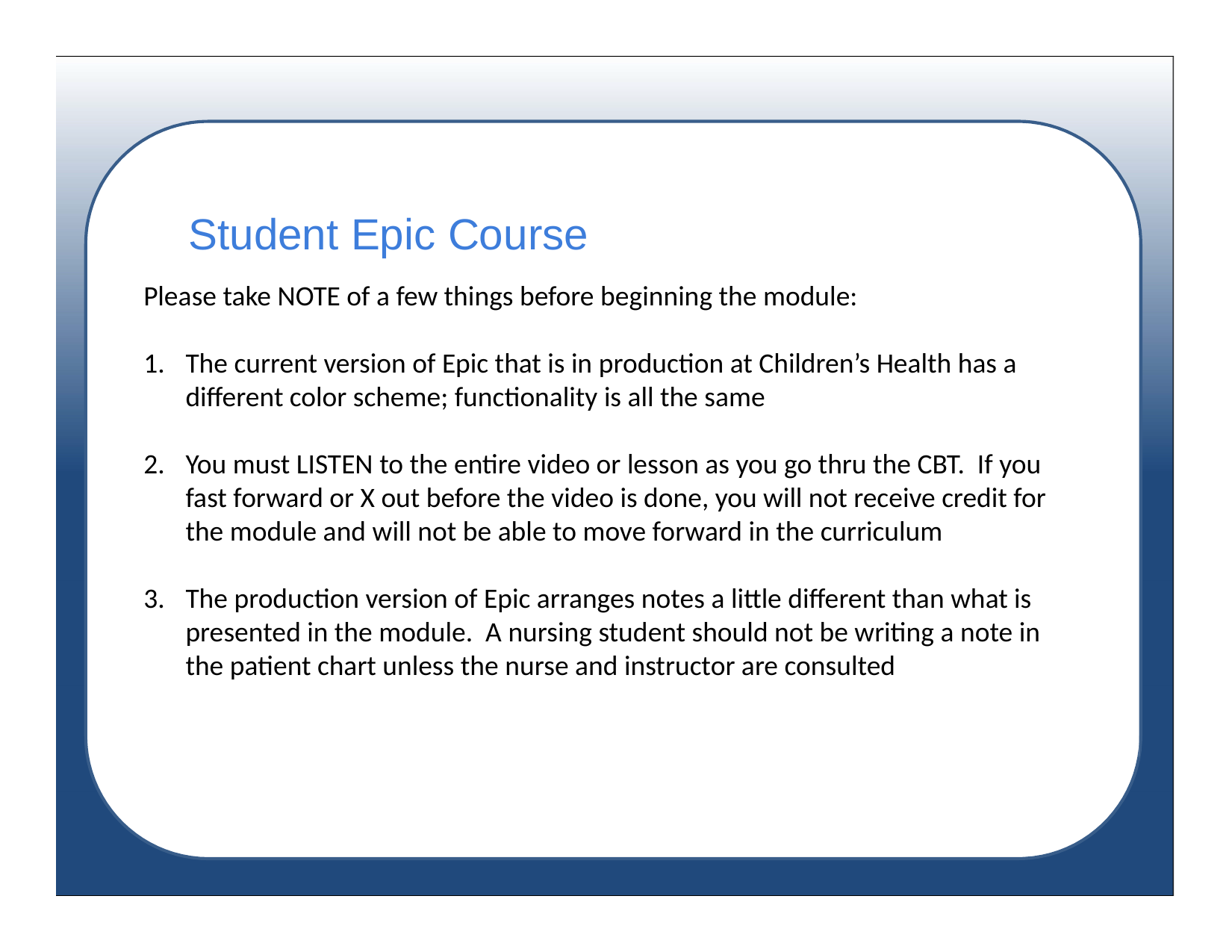

Student Epic Course

Please take NOTE of a few things before beginning the module:

The current version of Epic that is in production at Children’s Health has a different color scheme; functionality is all the same

You must LISTEN to the entire video or lesson as you go thru the CBT.  If you fast forward or X out before the video is done, you will not receive credit for  the module and will not be able to move forward in the curriculum

The production version of Epic arranges notes a little different than what is presented in the module.  A nursing student should not be writing a note in the patient chart unless the nurse and instructor are consulted